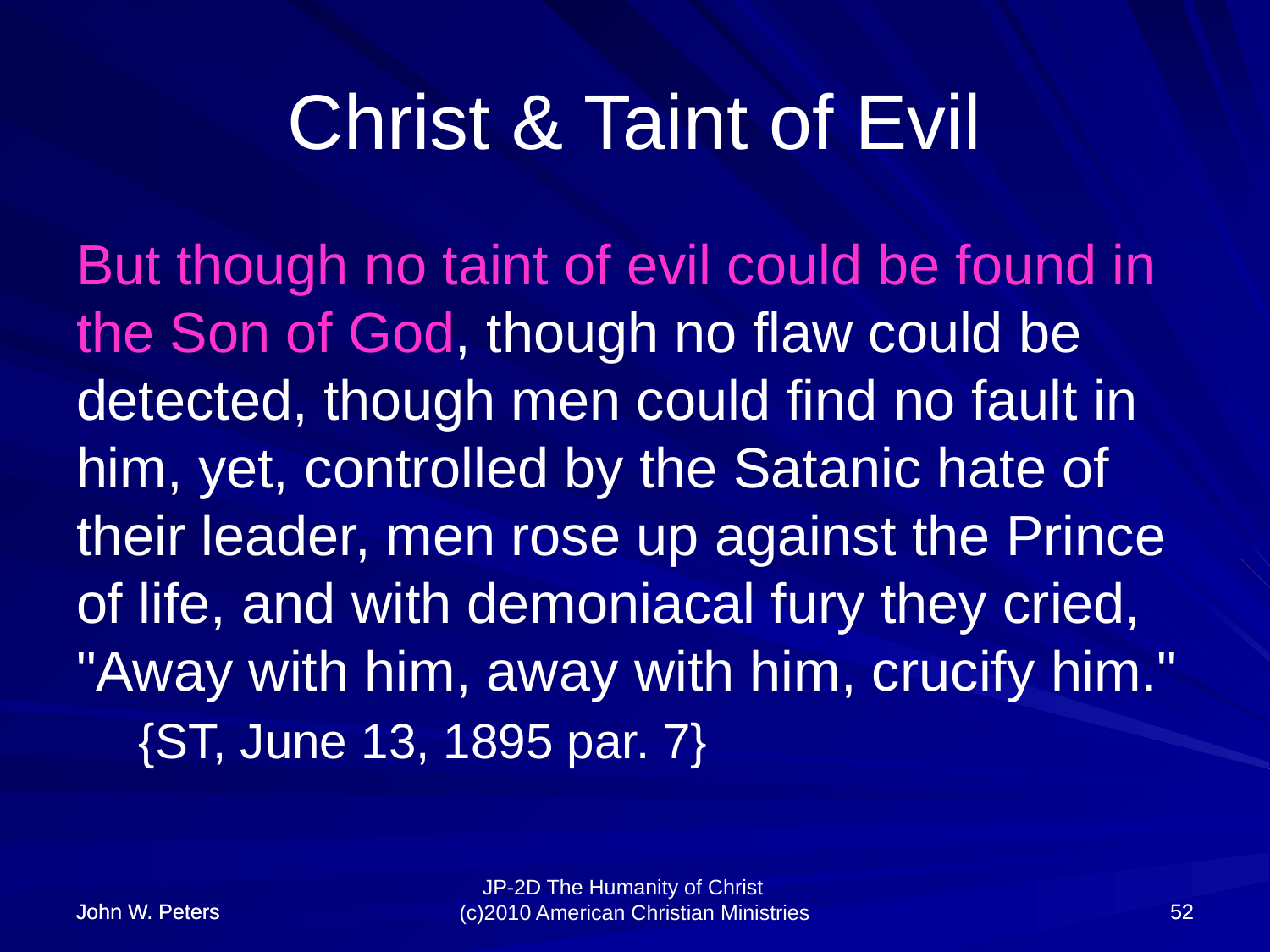

# Christ & Taint of Evil
But though no taint of evil could be found in the Son of God, though no flaw could be detected, though men could find no fault in him, yet, controlled by the Satanic hate of their leader, men rose up against the Prince of life, and with demoniacal fury they cried, "Away with him, away with him, crucify him."     {ST, June 13, 1895 par. 7}

John W. Peters
John W. Peters
52
52
JP-2D The Humanity of Christ     (c)2010 American Christian Ministries